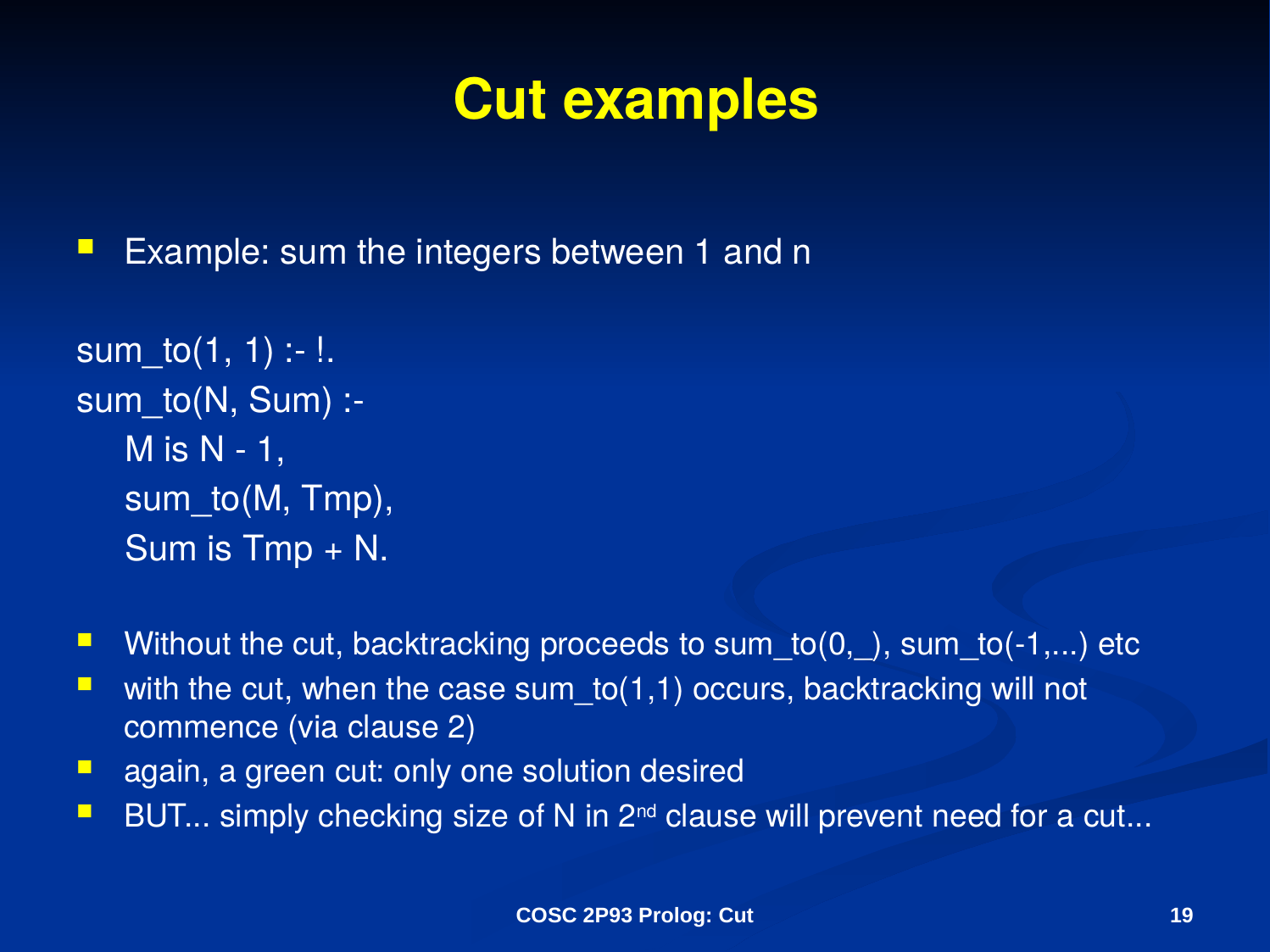

# Cut examples
Example: sum the integers between 1 and n

sum_to(1, 1) :- !.
sum_to(N, Sum) :-
     M is N - 1,
     sum_to(M, Tmp),
     Sum is Tmp + N.

Without the cut, backtracking proceeds to sum_to(0,_), sum_to(-1,...) etc
with the cut, when the case sum_to(1,1) occurs, backtracking will not commence (via clause 2)
again, a green cut: only one solution desired
BUT... simply checking size of N in 2nd clause will prevent need for a cut...

COSC 2P93 Prolog: Cut
19